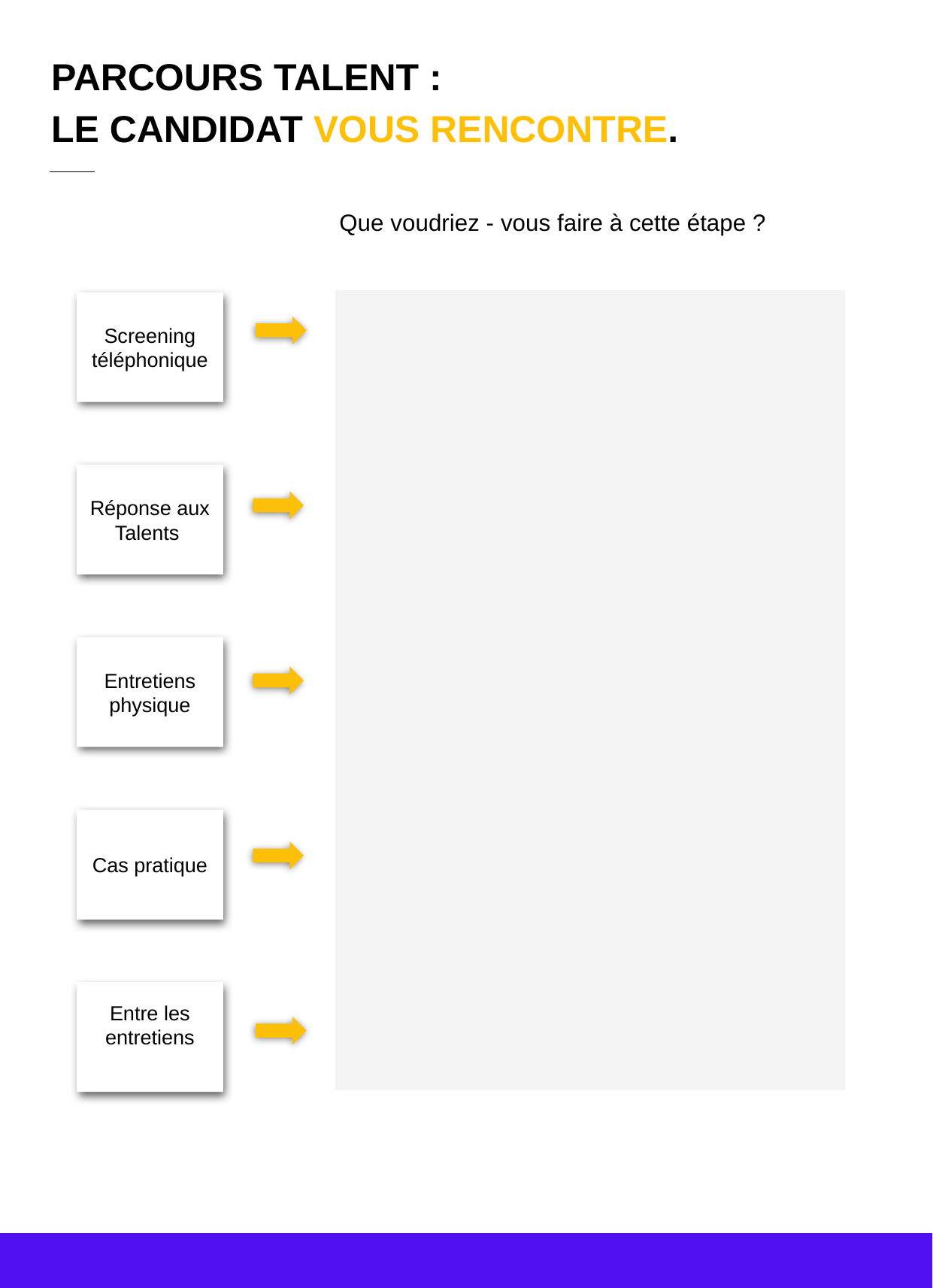

PARCOURS TALENT :
LE CANDIDAT VOUS RENCONTRE.

Que voudriez - vous faire à cette étape ?

Screening téléphonique

Réponse aux Talents

Entretiens physique

Cas pratique

Entre les entretiens